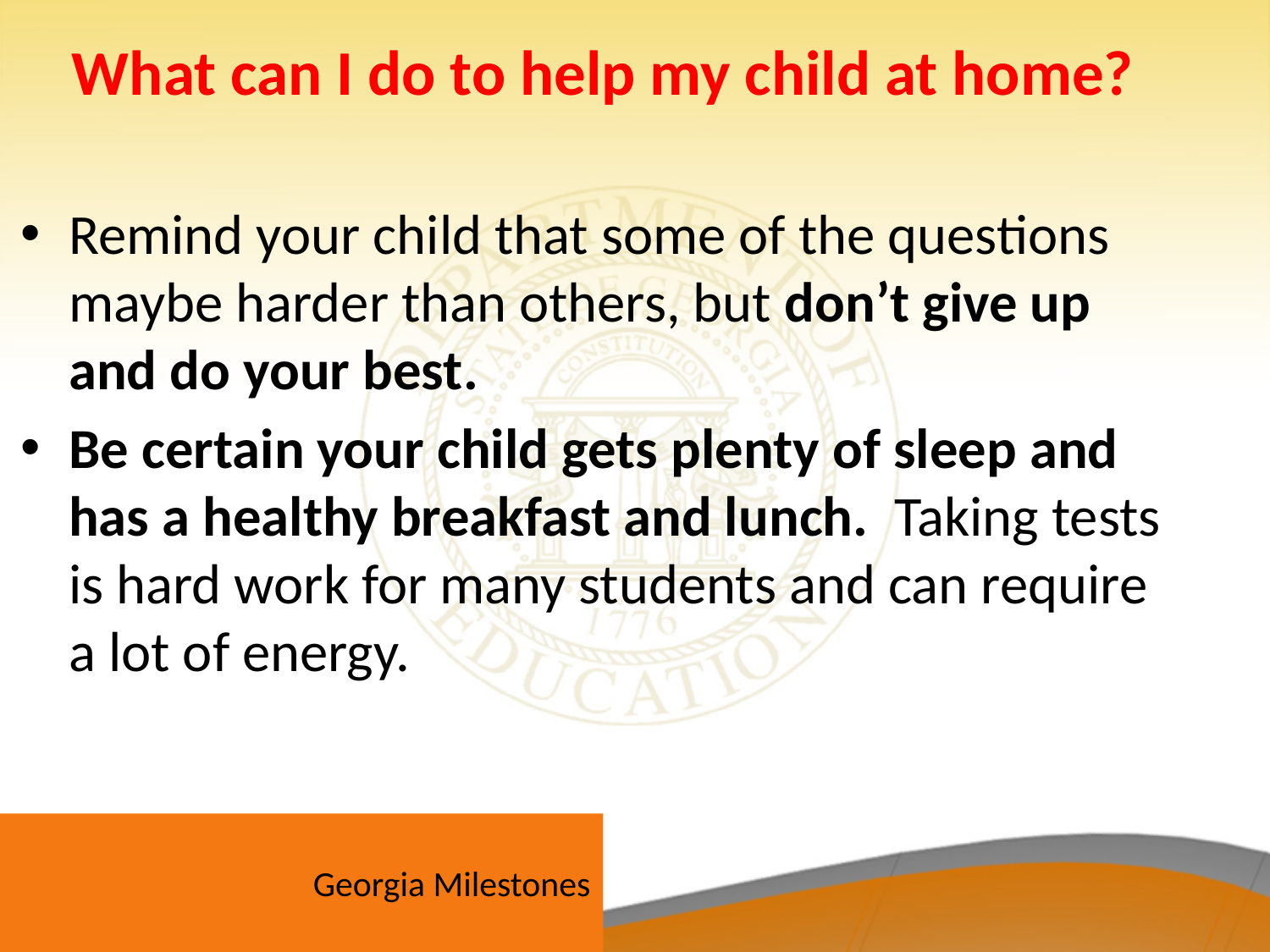

What can I do to help my child at home?

Remind your child that some of the questions maybe harder than others, but don’t give up and do your best.
Be certain your child gets plenty of sleep and has a healthy breakfast and lunch.  Taking tests is hard work for many students and can require a lot of energy.

Georgia Milestones